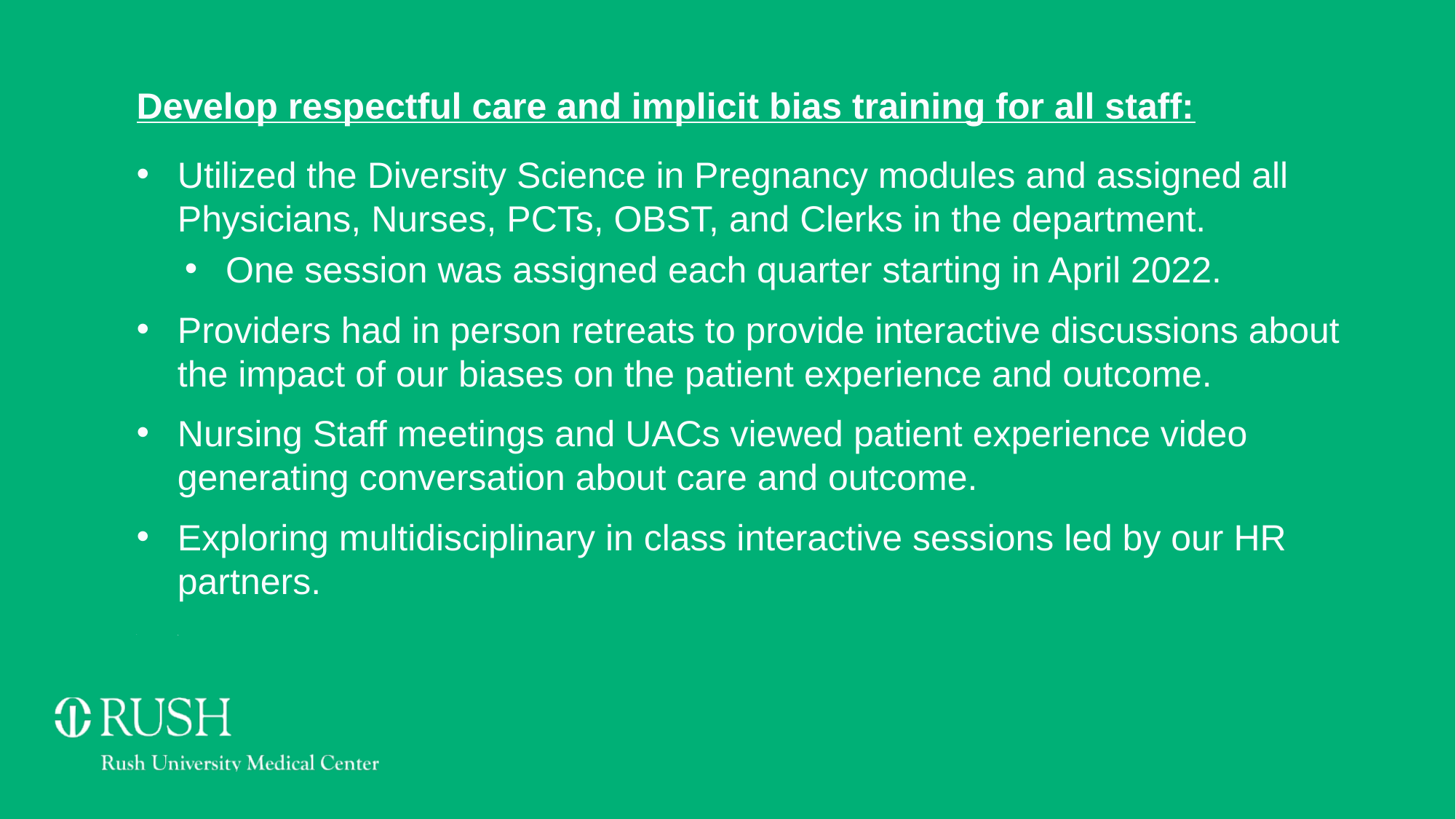

Develop respectful care and implicit bias training for all staff:
Utilized the Diversity Science in Pregnancy modules and assigned all Physicians, Nurses, PCTs, OBST, and Clerks in the department.
One session was assigned each quarter starting in April 2022.
Providers had in person retreats to provide interactive discussions about the impact of our biases on the patient experience and outcome.
Nursing Staff meetings and UACs viewed patient experience video  generating conversation about care and outcome.
Exploring multidisciplinary in class interactive sessions led by our HR partners.

te